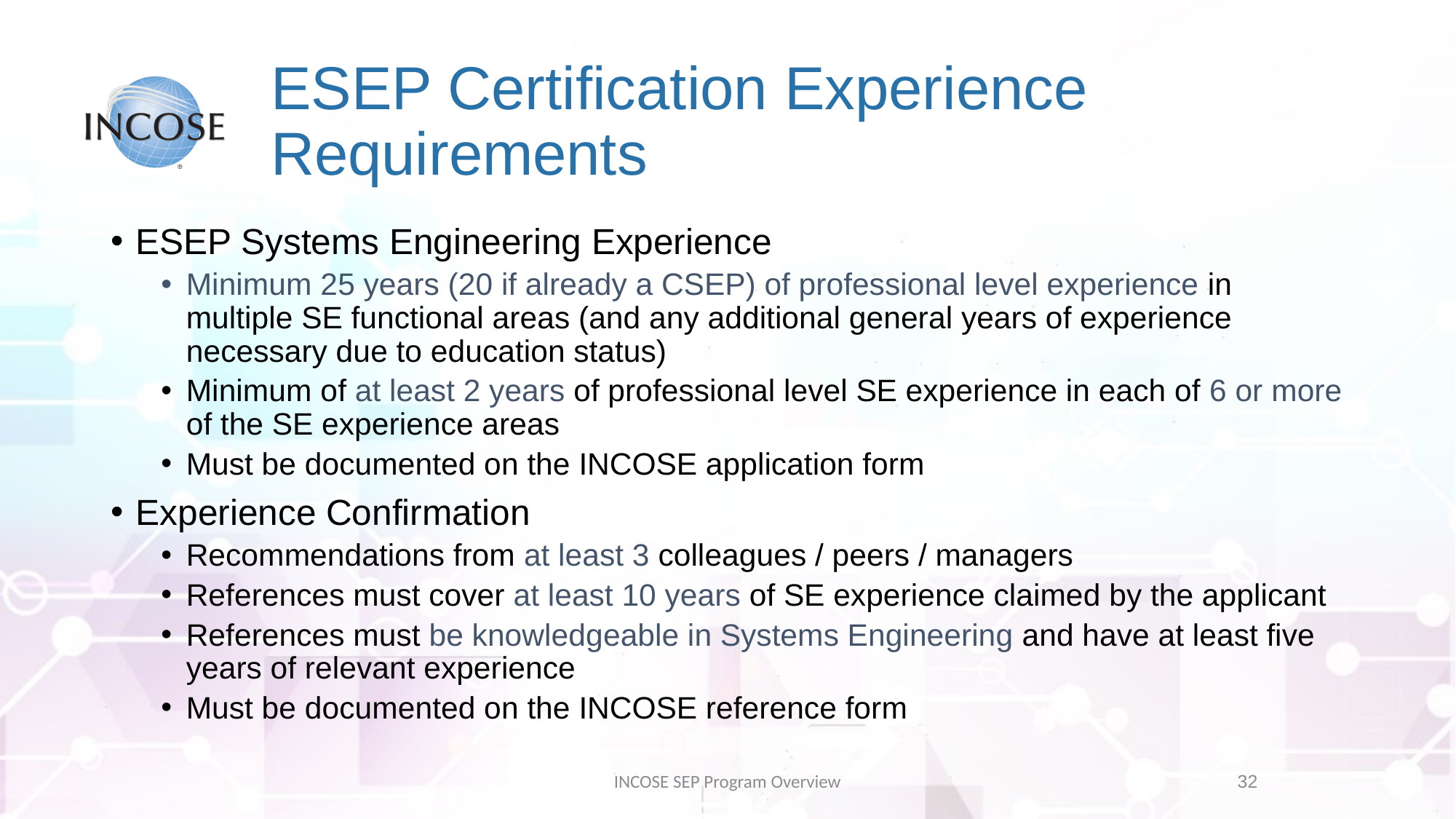

# ESEP Certification Experience Requirements
ESEP Systems Engineering Experience
Minimum 25 years (20 if already a CSEP) of professional level experience in multiple SE functional areas (and any additional general years of experience necessary due to education status)
Minimum of at least 2 years of professional level SE experience in each of 6 or more of the SE experience areas
Must be documented on the INCOSE application form
Experience Confirmation
Recommendations from at least 3 colleagues / peers / managers
References must cover at least 10 years of SE experience claimed by the applicant
References must be knowledgeable in Systems Engineering and have at least five years of relevant experience
Must be documented on the INCOSE reference form
INCOSE SEP Program Overview
32